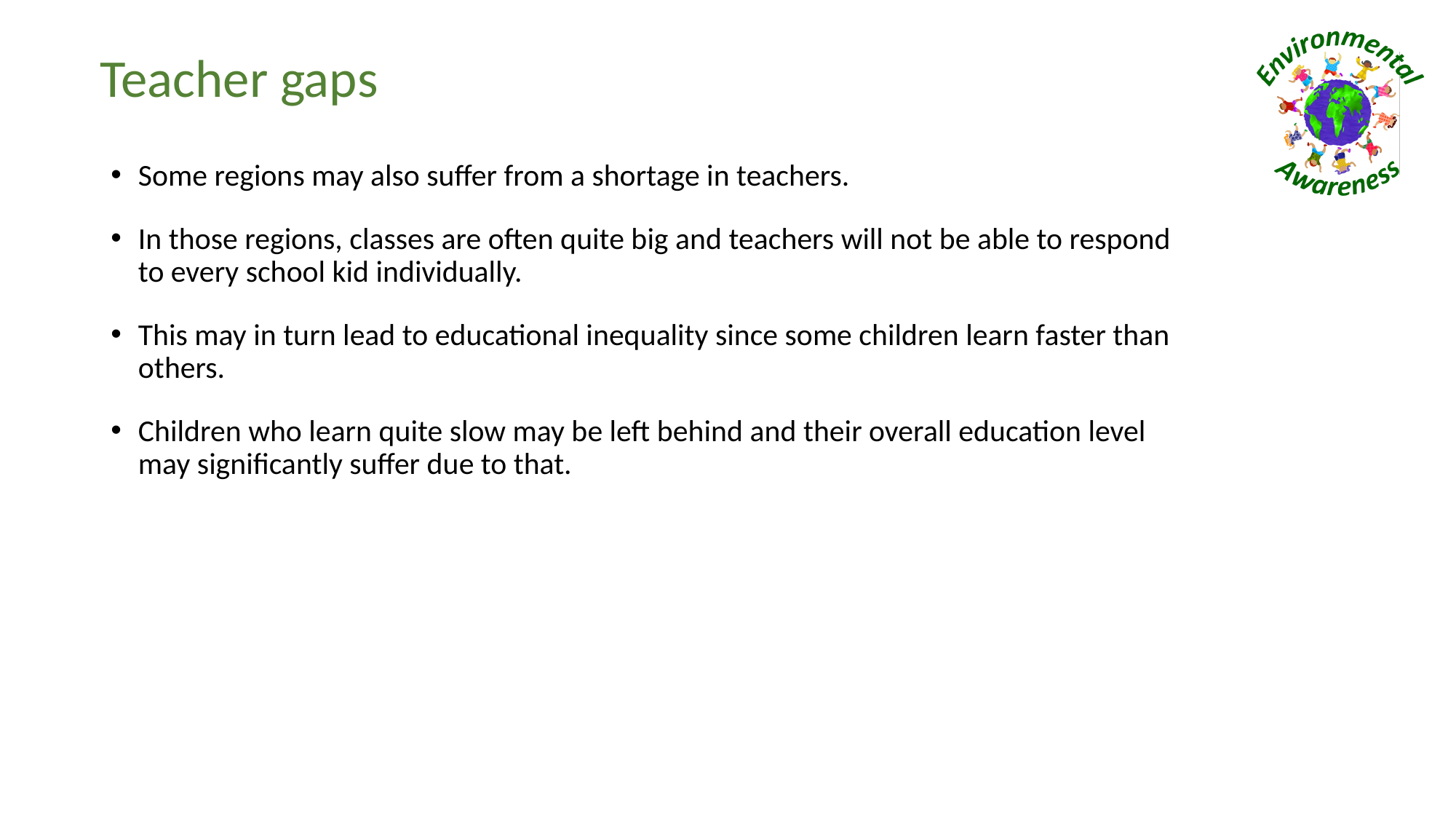

# Teacher gaps
Some regions may also suffer from a shortage in teachers.
In those regions, classes are often quite big and teachers will not be able to respond to every school kid individually.
This may in turn lead to educational inequality since some children learn faster than others.
Children who learn quite slow may be left behind and their overall education level may significantly suffer due to that.